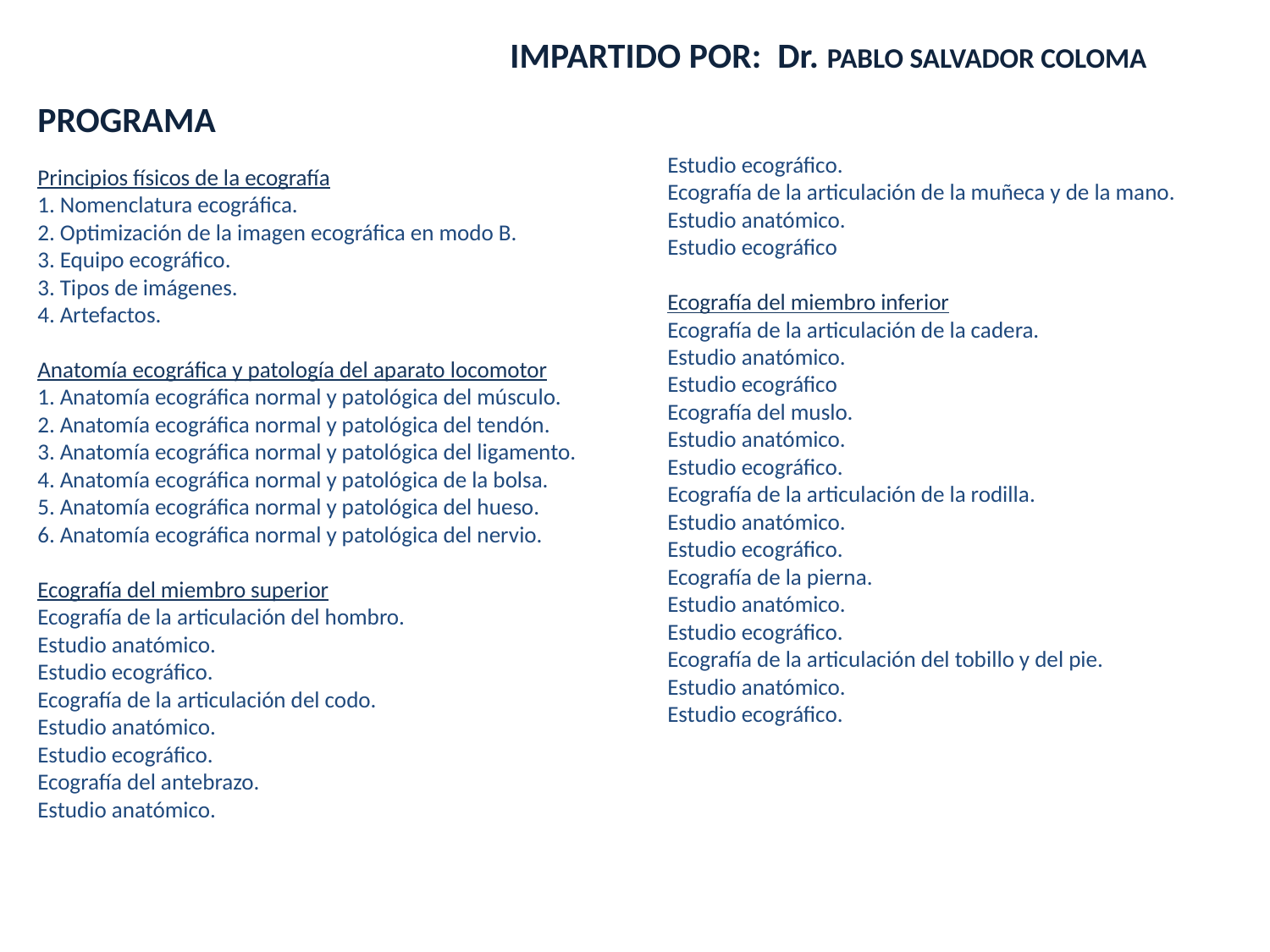

# PROGRAMA Principios físicos de la ecografía 1. Nomenclatura ecográfica. 2. Optimización de la imagen ecográfica en modo B. 3. Equipo ecográfico. 3. Tipos de imágenes. 4. Artefactos.   Anatomía ecográfica y patología del aparato locomotor 1. Anatomía ecográfica normal y patológica del músculo. 2. Anatomía ecográfica normal y patológica del tendón. 3. Anatomía ecográfica normal y patológica del ligamento. 4. Anatomía ecográfica normal y patológica de la bolsa. 5. Anatomía ecográfica normal y patológica del hueso. 6. Anatomía ecográfica normal y patológica del nervio.   Ecografía del miembro superior Ecografía de la articulación del hombro. Estudio anatómico. Estudio ecográfico. Ecografía de la articulación del codo. Estudio anatómico. Estudio ecográfico. Ecografía del antebrazo. Estudio anatómico. Estudio ecográfico. Ecografía de la articulación de la muñeca y de la mano. Estudio anatómico. Estudio ecográfico   Ecografía del miembro inferior Ecografía de la articulación de la cadera. Estudio anatómico. Estudio ecográfico Ecografía del muslo. Estudio anatómico. Estudio ecográfico. Ecografía de la articulación de la rodilla. Estudio anatómico. Estudio ecográfico. Ecografía de la pierna. Estudio anatómico. Estudio ecográfico. Ecografía de la articulación del tobillo y del pie. Estudio anatómico. Estudio ecográfico.
IMPARTIDO POR:  Dr. PABLO SALVADOR COLOMA